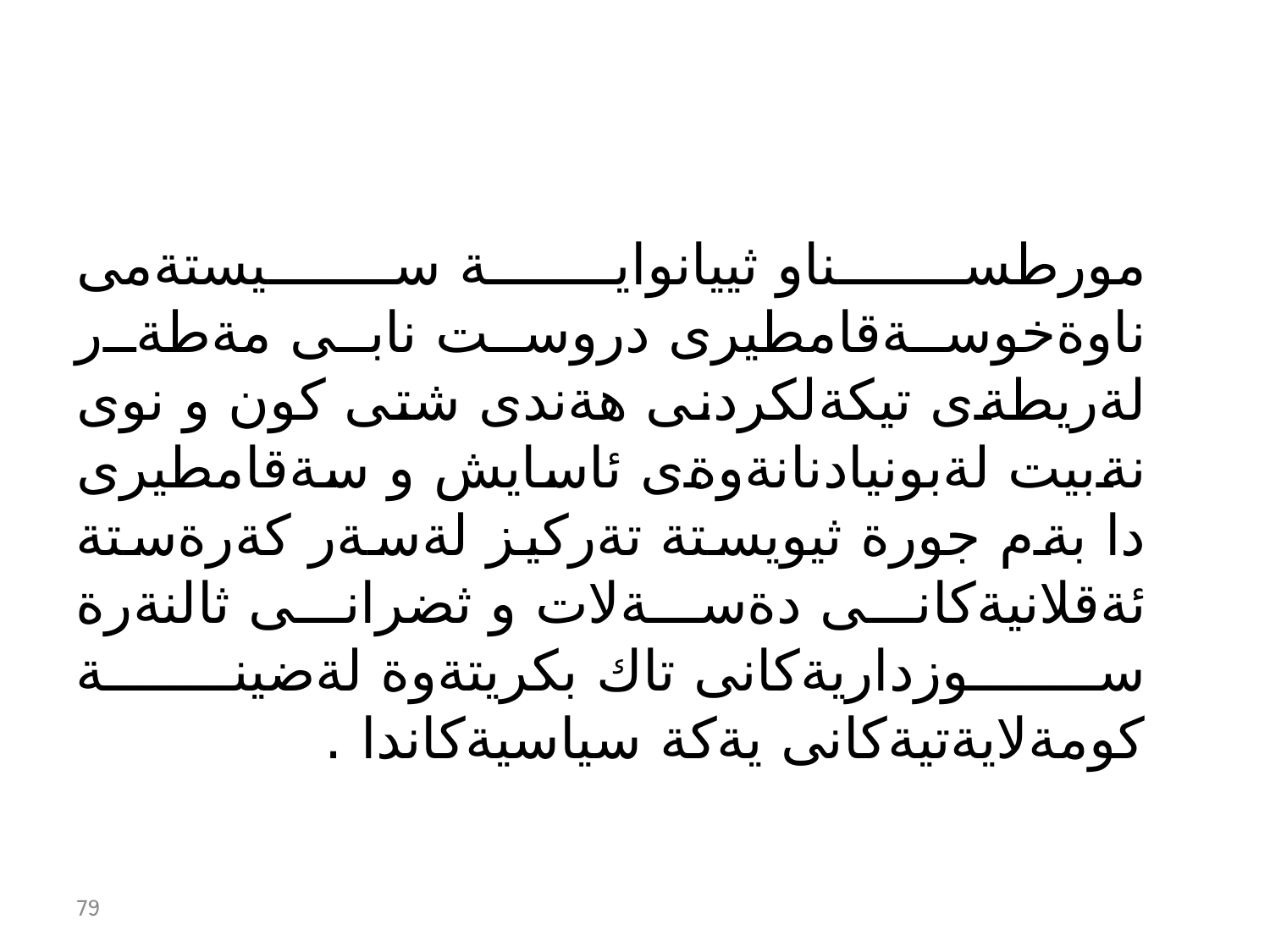

#
مورطسناو ثييانواية سيستةمى ناوةخوسةقامطيرى دروست نابى مةطةر لةريطةى تيكةلكردنى هةندى شتى كون و نوى نةبيت لةبونيادنانةوةى ئاسايش و سةقامطيرى دا بةم جورة ثيويستة تةركيز لةسةر كةرةستة ئةقلانيةكانى دةسةلات و ثضرانى ثالنةرة سوزداريةكانى تاك بكريتةوة لةضينة كومةلايةتيةكانى يةكة سياسيةكاندا .

79